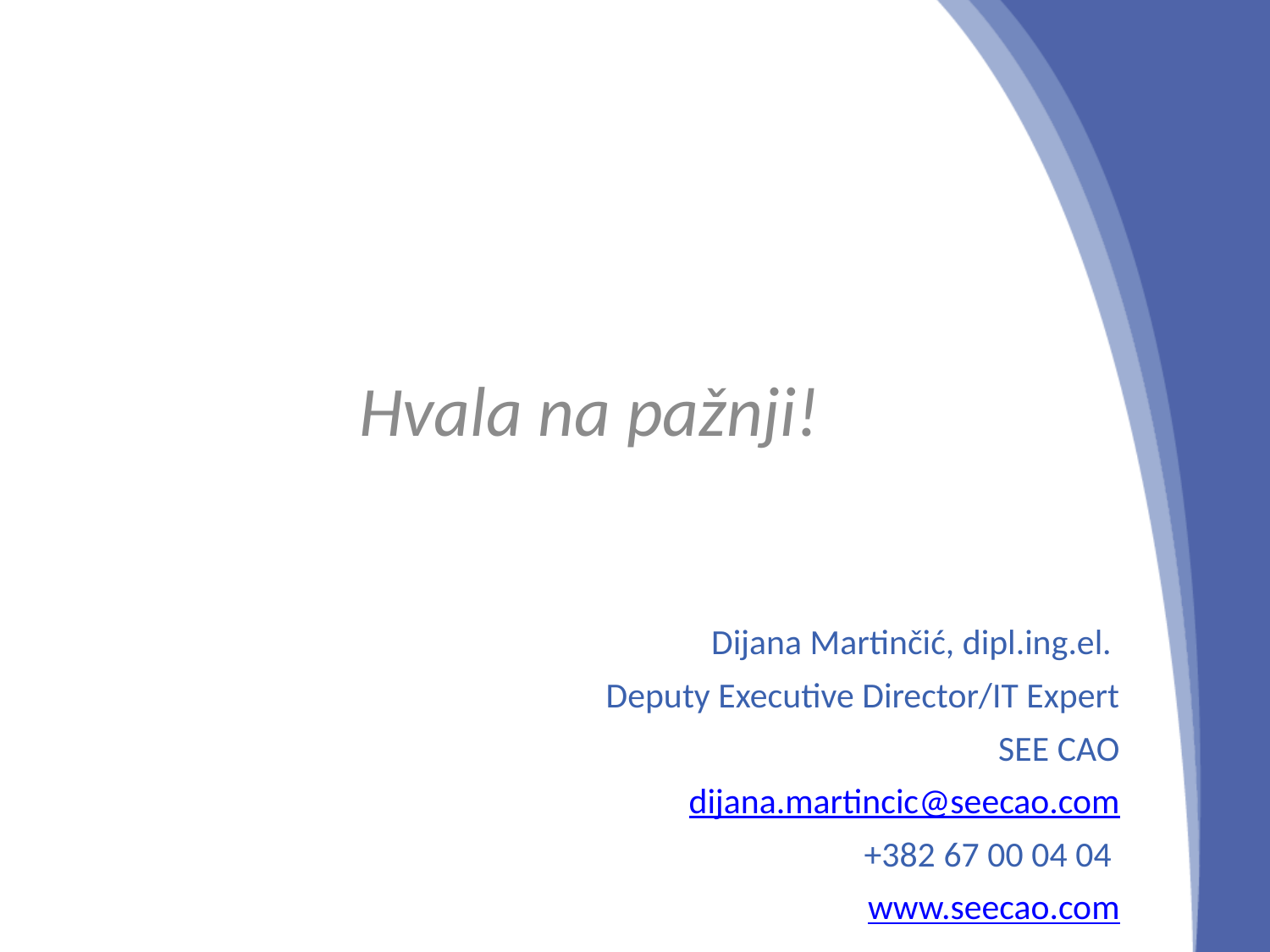

Hvala na pažnji!
Dijana Martinčić, dipl.ing.el.
Deputy Executive Director/IT Expert
SEE CAO
dijana.martincic@seecao.com
+382 67 00 04 04
www.seecao.com